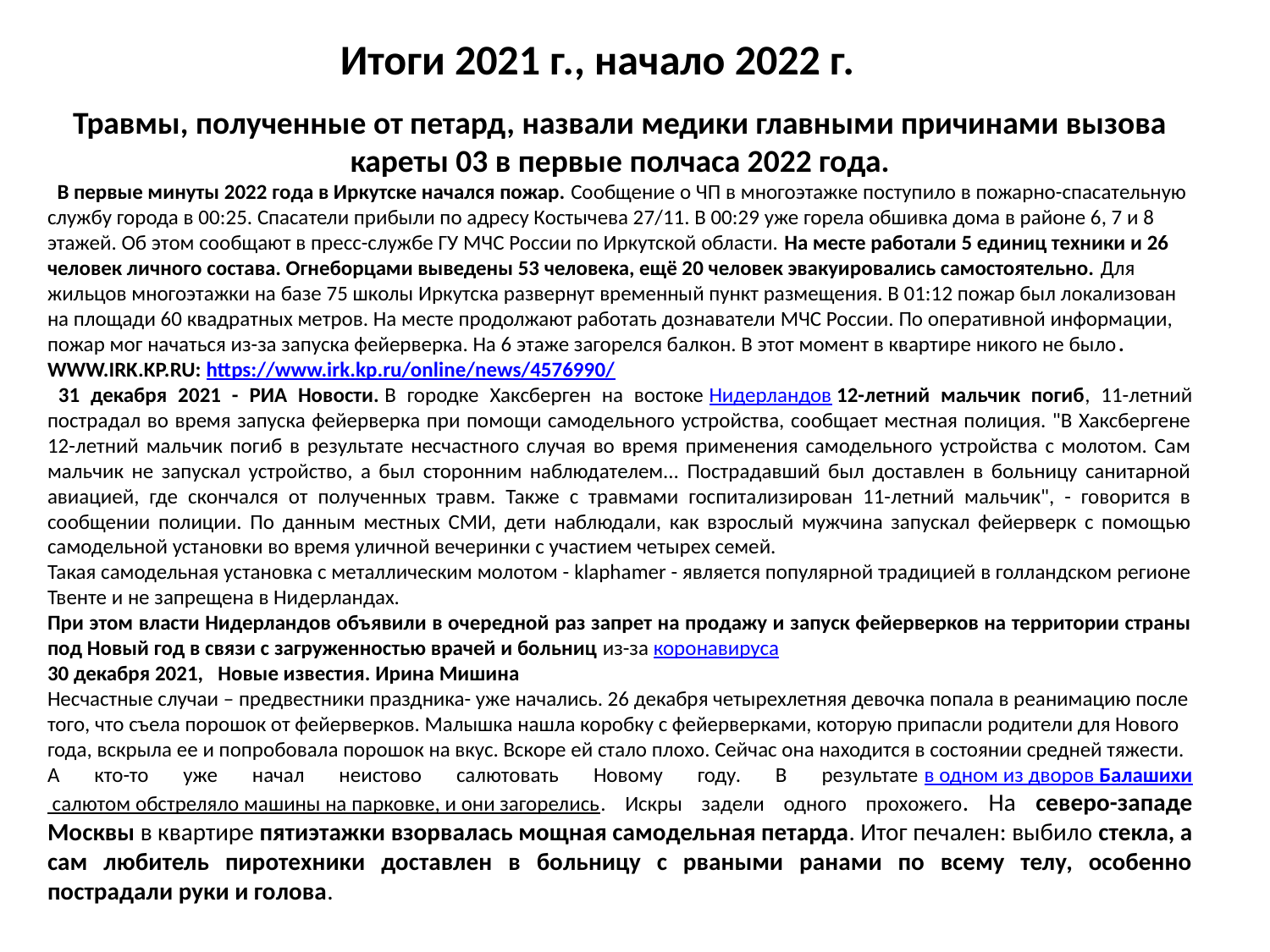

Итоги 2021 г., начало 2022 г.
Травмы, полученные от петард, назвали медики главными причинами вызова кареты 03 в первые полчаса 2022 года.
  В первые минуты 2022 года в Иркутске начался пожар. Сообщение о ЧП в многоэтажке поступило в пожарно-спасательную службу города в 00:25. Спасатели прибыли по адресу Костычева 27/11. В 00:29 уже горела обшивка дома в районе 6, 7 и 8 этажей. Об этом сообщают в пресс-службе ГУ МЧС России по Иркутской области. На месте работали 5 единиц техники и 26 человек личного состава. Огнеборцами выведены 53 человека, ещё 20 человек эвакуировались самостоятельно. Для жильцов многоэтажки на базе 75 школы Иркутска развернут временный пункт размещения. В 01:12 пожар был локализован на площади 60 квадратных метров. На месте продолжают работать дознаватели МЧС России. По оперативной информации, пожар мог начаться из-за запуска фейерверка. На 6 этаже загорелся балкон. В этот момент в квартире никого не было.  WWW.IRK.KP.RU: https://www.irk.kp.ru/online/news/4576990/
 31 декабря 2021 - РИА Новости. В городке Хаксберген на востоке Нидерландов 12-летний мальчик погиб, 11-летний пострадал во время запуска фейерверка при помощи самодельного устройства, сообщает местная полиция. "В Хаксбергене 12-летний мальчик погиб в результате несчастного случая во время применения самодельного устройства с молотом. Сам мальчик не запускал устройство, а был сторонним наблюдателем... Пострадавший был доставлен в больницу санитарной авиацией, где скончался от полученных травм. Также с травмами госпитализирован 11-летний мальчик", - говорится в сообщении полиции. По данным местных СМИ, дети наблюдали, как взрослый мужчина запускал фейерверк с помощью самодельной установки во время уличной вечеринки с участием четырех семей.
Такая самодельная установка с металлическим молотом - klaphamer - является популярной традицией в голландском регионе Твенте и не запрещена в Нидерландах.
При этом власти Нидерландов объявили в очередной раз запрет на продажу и запуск фейерверков на территории страны под Новый год в связи с загруженностью врачей и больниц из-за коронавируса
30 декабря 2021,   Новые известия. Ирина Мишина
Несчастные случаи – предвестники праздника- уже начались. 26 декабря четырехлетняя девочка попала в реанимацию после того, что съела порошок от фейерверков. Малышка нашла коробку с фейерверками, которую припасли родители для Нового года, вскрыла ее и попробовала порошок на вкус. Вскоре ей стало плохо. Сейчас она находится в состоянии средней тяжести.
А кто-то уже начал неистово салютовать Новому году. В результате в одном из дворов Балашихи салютом обстреляло машины на парковке, и они загорелись. Искры задели одного прохожего. На северо-западе Москвы в квартире пятиэтажки взорвалась мощная самодельная петарда. Итог печален: выбило стекла, а сам любитель пиротехники доставлен в больницу с рваными ранами по всему телу, особенно пострадали руки и голова.